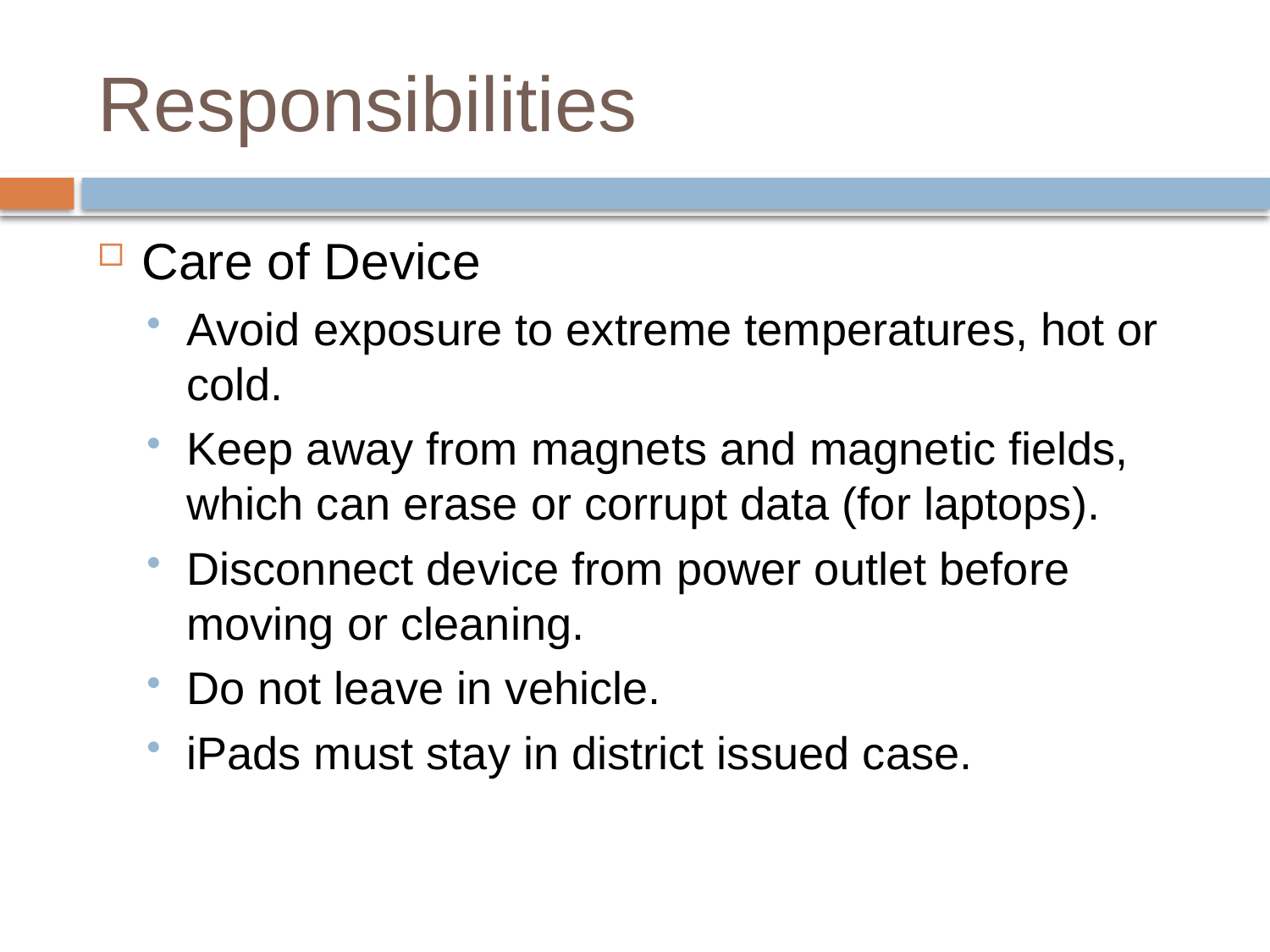

# Responsibilities
Care of Device
Avoid exposure to extreme temperatures, hot or cold.
Keep away from magnets and magnetic fields, which can erase or corrupt data (for laptops).
Disconnect device from power outlet before moving or cleaning.
Do not leave in vehicle.
iPads must stay in district issued case.